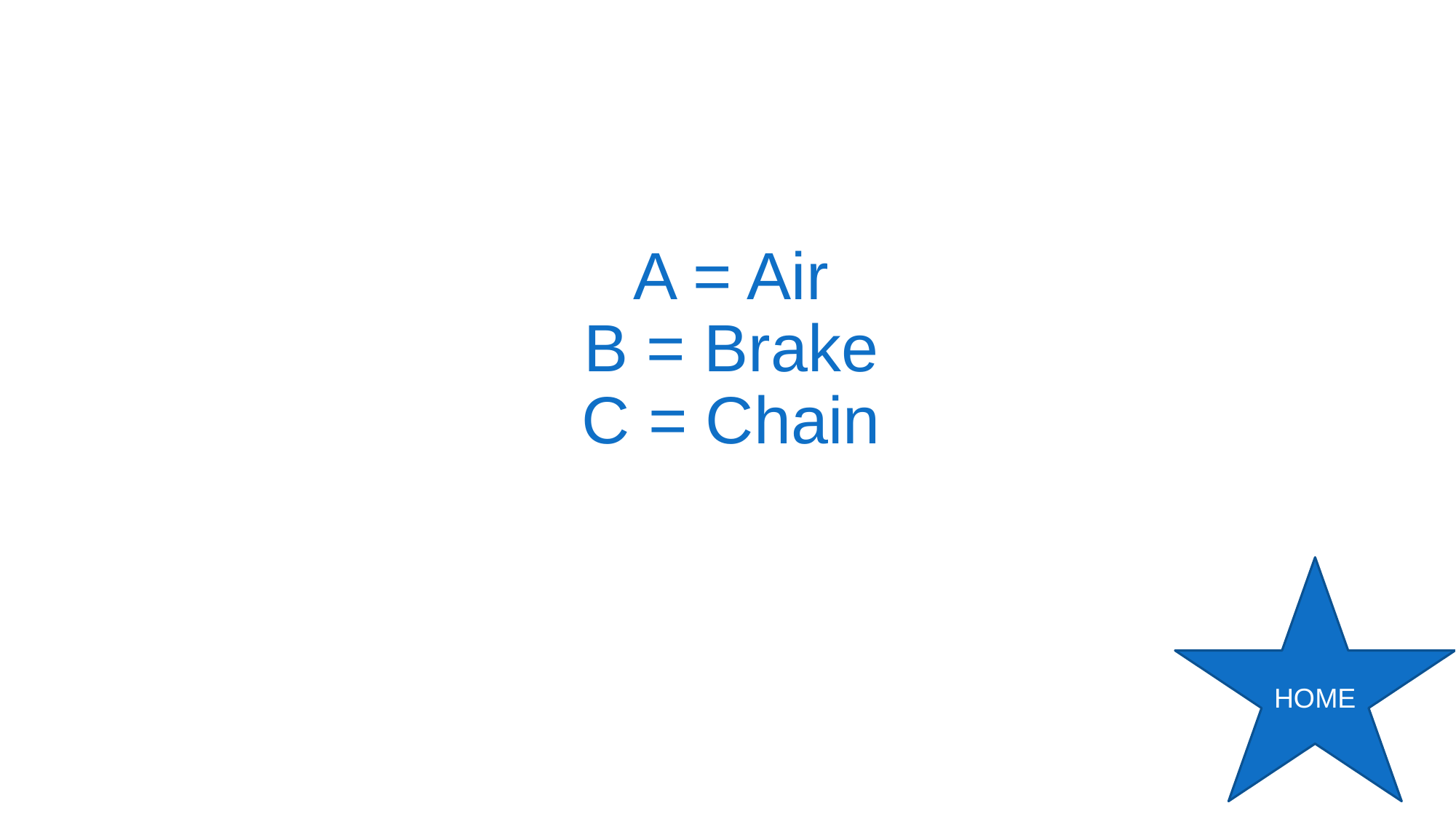

# A = Air B = Brake C = Chain
HOME